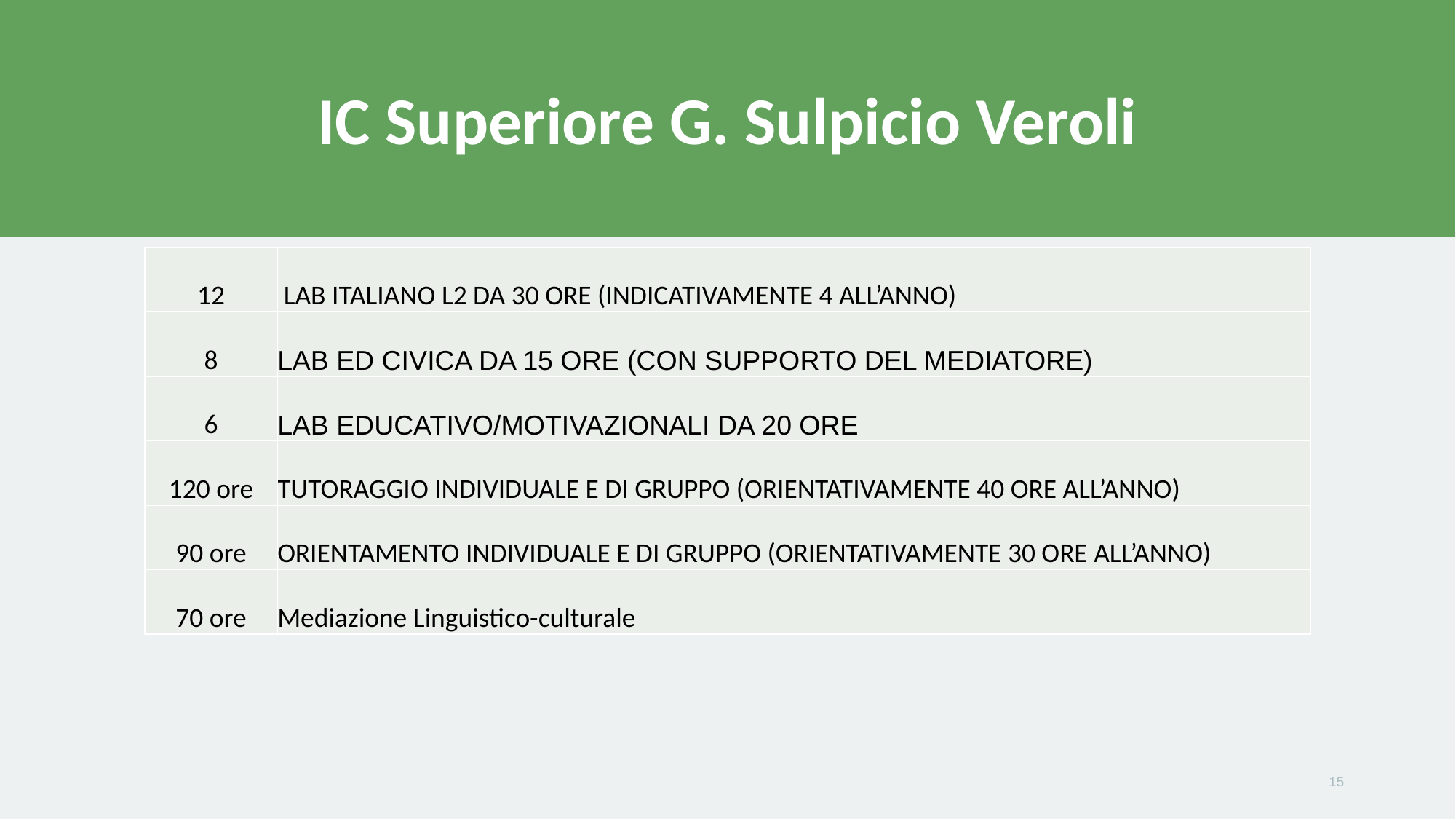

# IC Superiore G. Sulpicio Veroli
| 12 | LAB ITALIANO L2 DA 30 ORE (INDICATIVAMENTE 4 ALL’ANNO) |
| --- | --- |
| 8 | LAB ED CIVICA DA 15 ORE (CON SUPPORTO DEL MEDIATORE) |
| 6 | LAB EDUCATIVO/MOTIVAZIONALI DA 20 ORE |
| 120 ore | TUTORAGGIO INDIVIDUALE E DI GRUPPO (ORIENTATIVAMENTE 40 ORE ALL’ANNO) |
| 90 ore | ORIENTAMENTO INDIVIDUALE E DI GRUPPO (ORIENTATIVAMENTE 30 ORE ALL’ANNO) |
| 70 ore | Mediazione Linguistico-culturale |
15